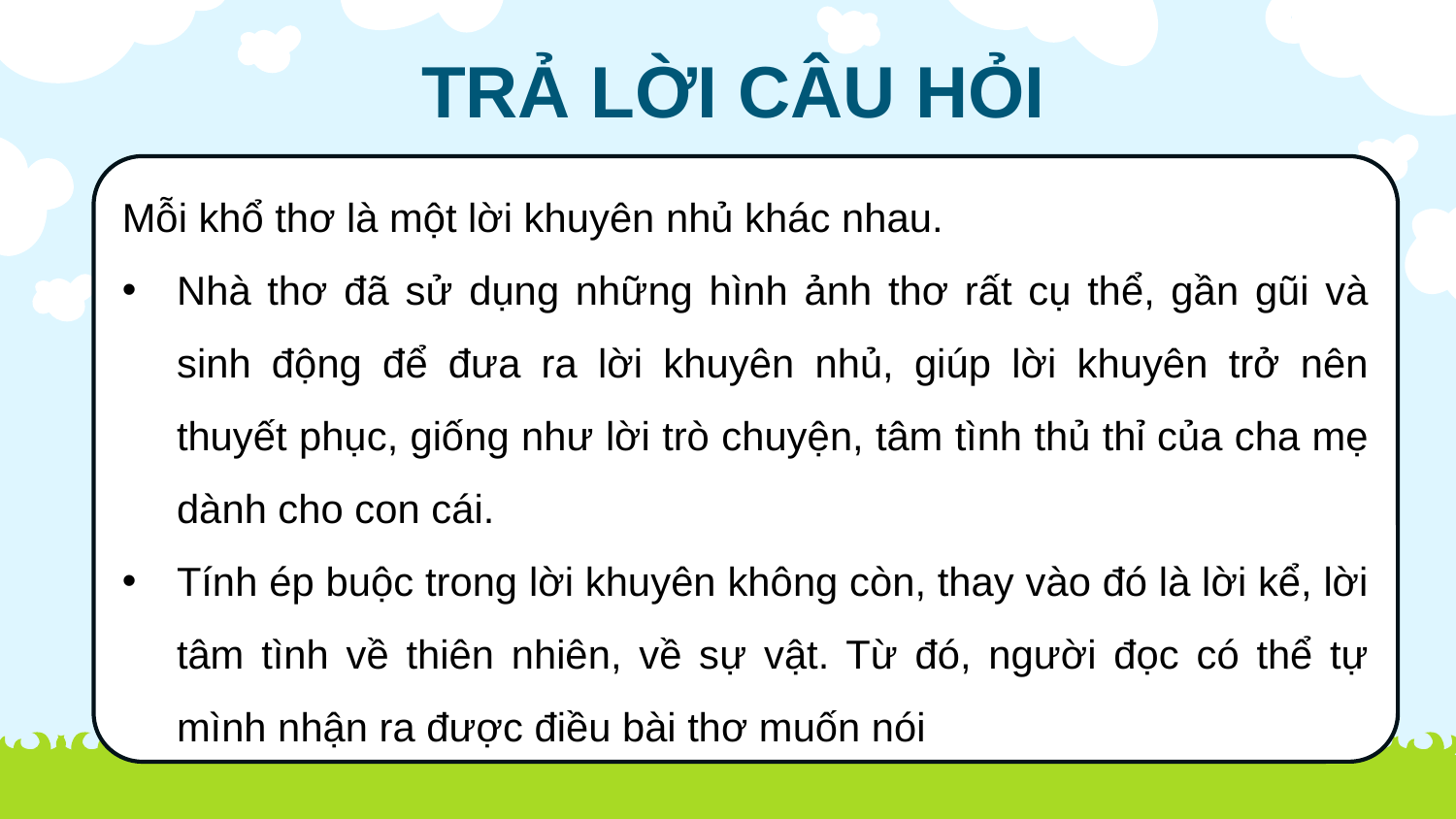

TRẢ LỜI CÂU HỎI
Mỗi khổ thơ là một lời khuyên nhủ khác nhau.
Nhà thơ đã sử dụng những hình ảnh thơ rất cụ thể, gần gũi và sinh động để đưa ra lời khuyên nhủ, giúp lời khuyên trở nên thuyết phục, giống như lời trò chuyện, tâm tình thủ thỉ của cha mẹ dành cho con cái.
Tính ép buộc trong lời khuyên không còn, thay vào đó là lời kể, lời tâm tình về thiên nhiên, về sự vật. Từ đó, người đọc có thể tự mình nhận ra được điều bài thơ muốn nói